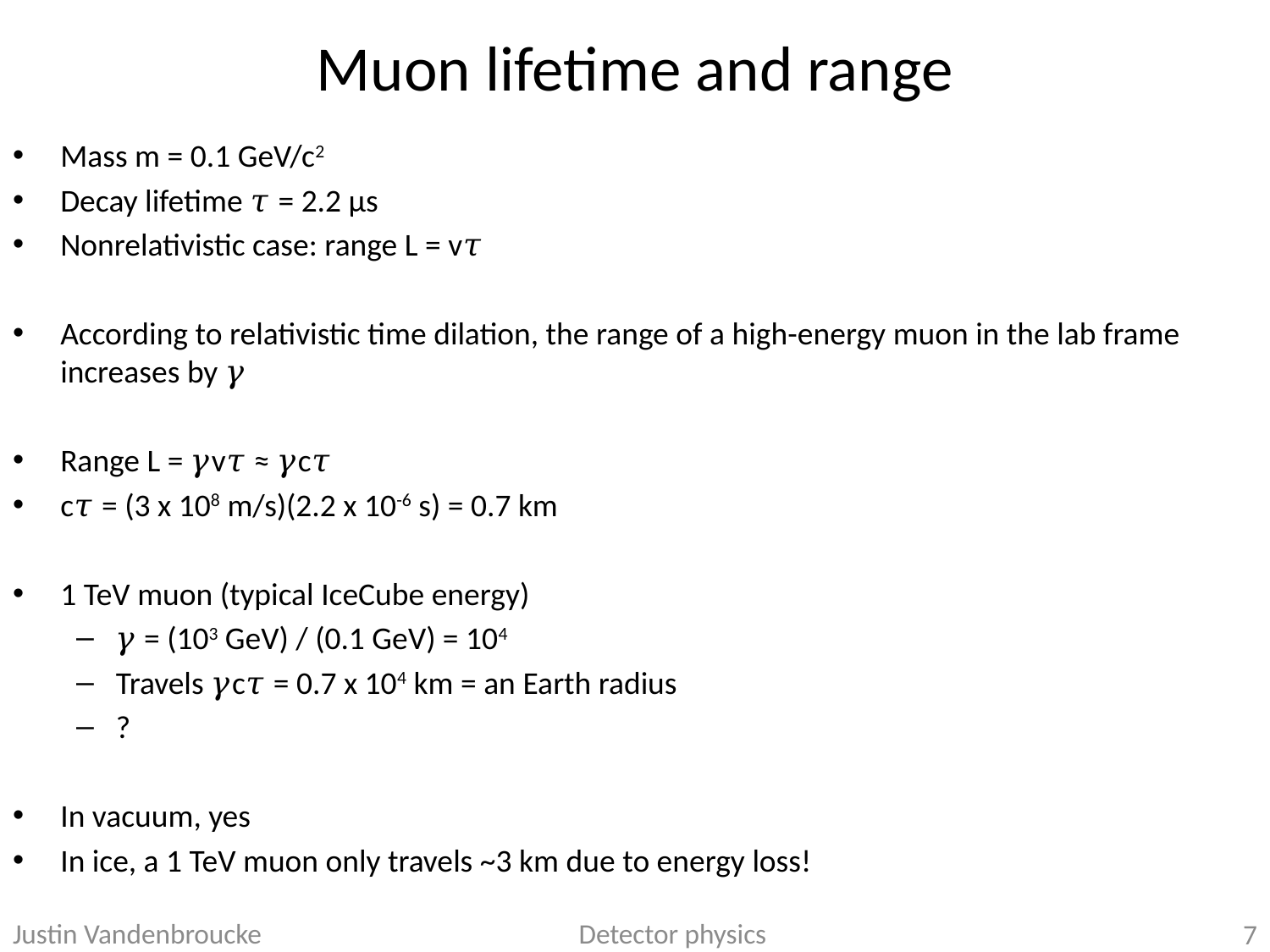

# Muon lifetime and range
Mass m = 0.1 GeV/c2
Decay lifetime 𝜏 = 2.2 µs
Nonrelativistic case: range L = v𝜏

According to relativistic time dilation, the range of a high-energy muon in the lab frame increases by 𝛾

Range L = 𝛾v𝜏 ≈ 𝛾c𝜏
c𝜏 = (3 x 108 m/s)(2.2 x 10-6 s) = 0.7 km

1 TeV muon (typical IceCube energy)
𝛾 = (103 GeV) / (0.1 GeV) = 104
Travels 𝛾c𝜏 = 0.7 x 104 km = an Earth radius
?

In vacuum, yes
In ice, a 1 TeV muon only travels ~3 km due to energy loss!

Justin Vandenbroucke                                                  Detector physics
7